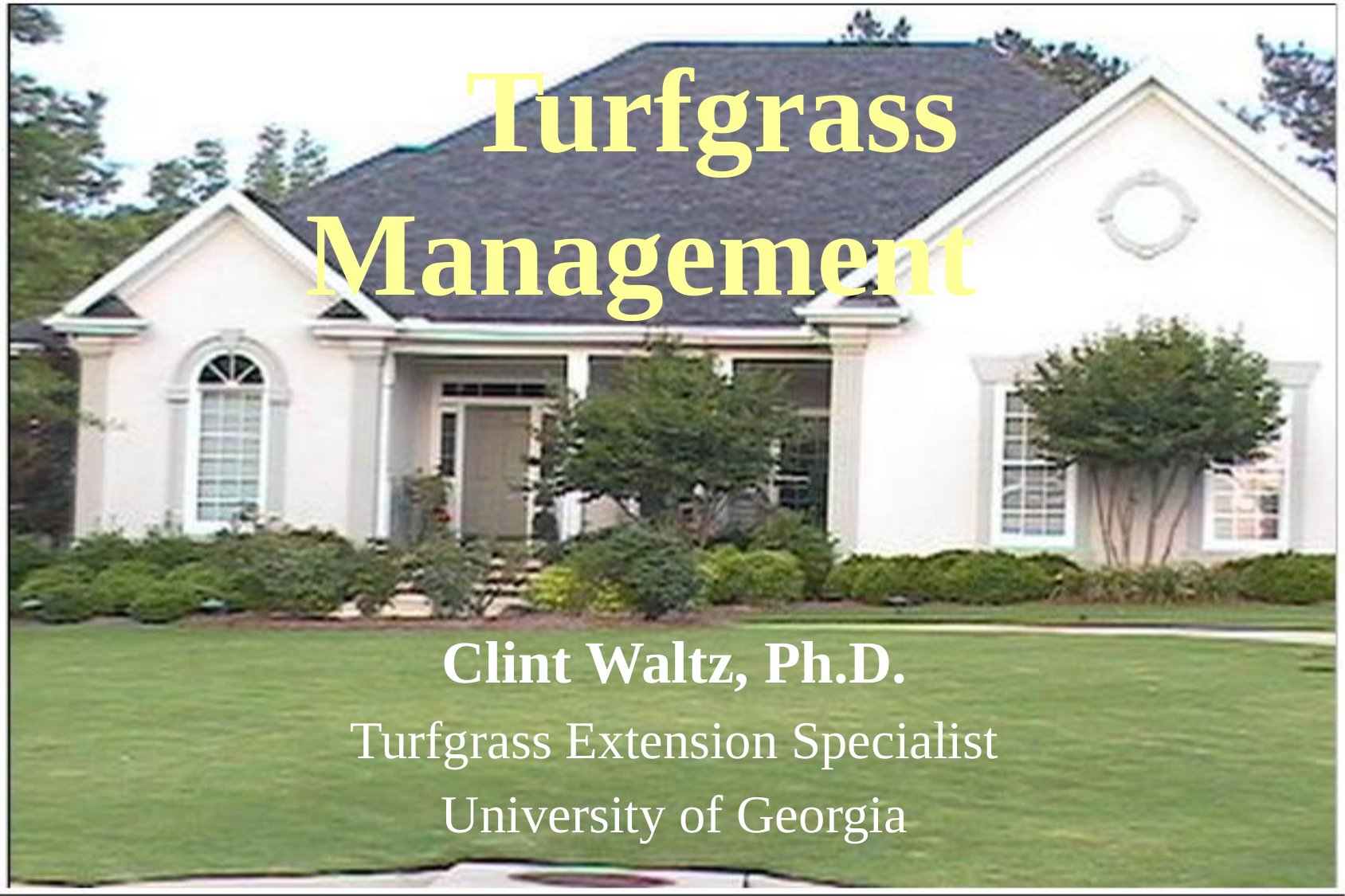

# Turfgrass Management

Clint Waltz, Ph.D.
Turfgrass Extension Specialist
University of Georgia